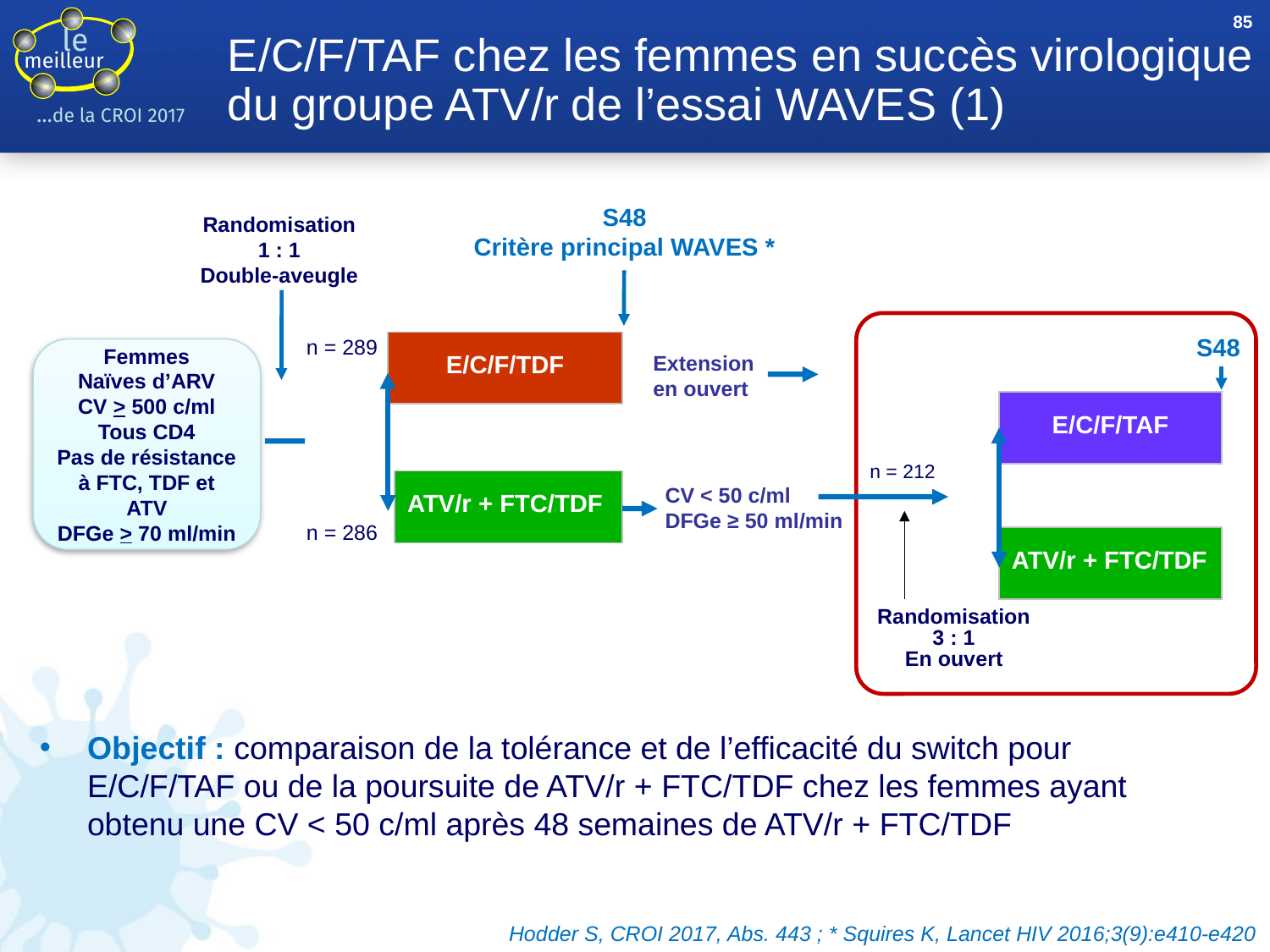

85
# E/C/F/TAF chez les femmes en succès virologique du groupe ATV/r de l’essai WAVES (1)
S48
Critère principal WAVES *
Randomisation
1 : 1
Double-aveugle

S48
n = 289
Femmes
Naïves d’ARV
CV > 500 c/ml
Tous CD4
Pas de résistance
à FTC, TDF et ATV
DFGe > 70 ml/min
Extension
en ouvert

n = 212
CV < 50 c/ml
DFGe ≥ 50 ml/min

n = 286
Randomisation
3 : 1
En ouvert
| E/C/F/TDF |
| --- |
| E/C/F/TAF |
| --- |
| ATV/r + FTC/TDF |
| --- |
| ATV/r + FTC/TDF |
| --- |
Objectif : comparaison de la tolérance et de l’efficacité du switch pour E/C/F/TAF ou de la poursuite de ATV/r + FTC/TDF chez les femmes ayant obtenu une CV < 50 c/ml après 48 semaines de ATV/r + FTC/TDF
 Hodder S, CROI 2017, Abs. 443 ; * Squires K, Lancet HIV 2016;3(9):e410-e420